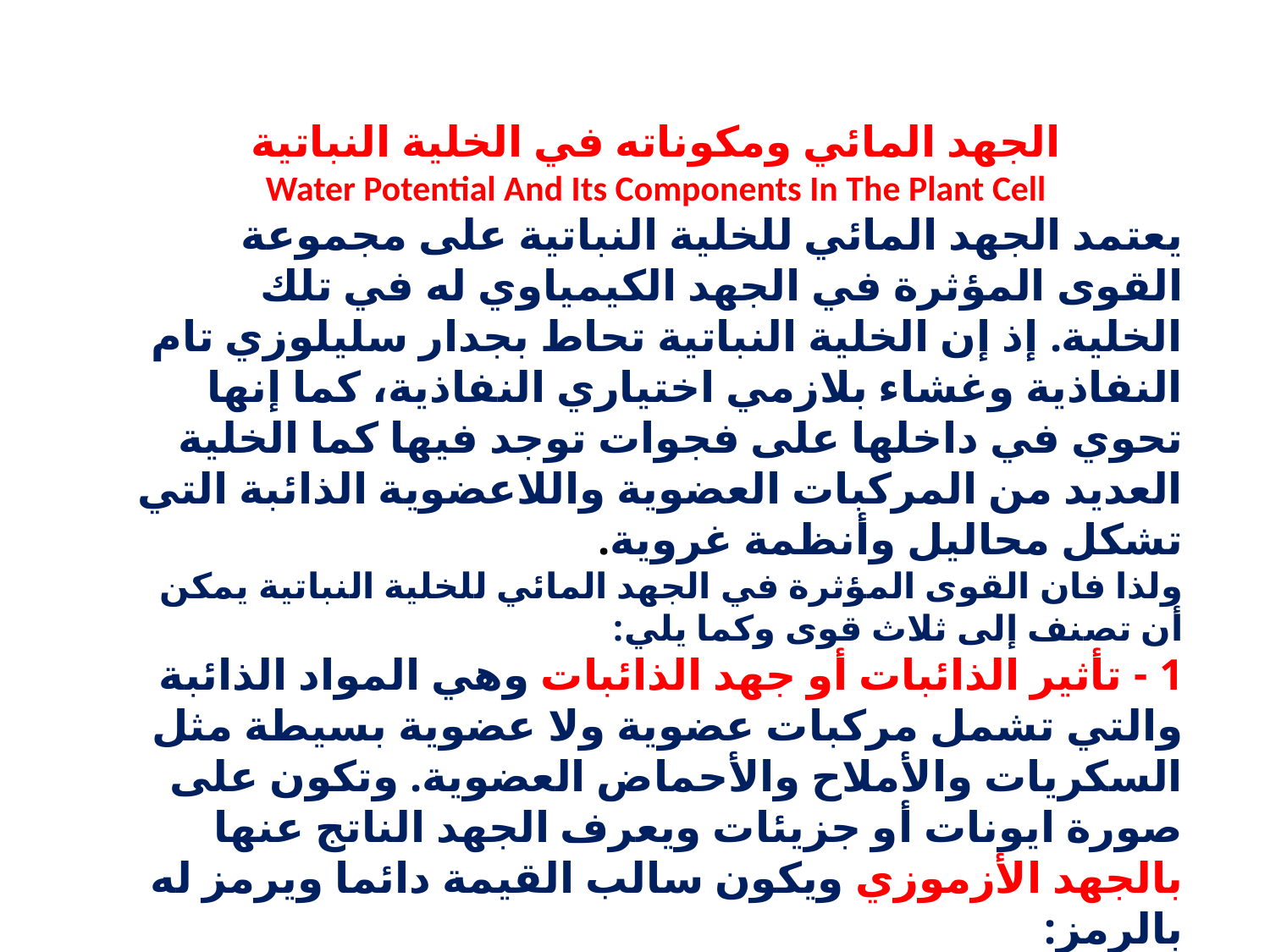

الجهد المائي ومكوناته في الخلية النباتية
Water Potential And Its Components In The Plant Cell
يعتمد الجهد المائي للخلية النباتية على مجموعة القوى المؤثرة في الجهد الكيمياوي له في تلك الخلية. إذ إن الخلية النباتية تحاط بجدار سليلوزي تام النفاذية وغشاء بلازمي اختياري النفاذية، كما إنها تحوي في داخلها على فجوات توجد فيها كما الخلية العديد من المركبات العضوية واللاعضوية الذائبة التي تشكل محاليل وأنظمة غروية.
ولذا فان القوى المؤثرة في الجهد المائي للخلية النباتية يمكن أن تصنف إلى ثلاث قوى وكما يلي:
1 - تأثير الذائبات أو جهد الذائبات وهي المواد الذائبة والتي تشمل مركبات عضوية ولا عضوية بسيطة مثل السكريات والأملاح والأحماض العضوية. وتكون على صورة ايونات أو جزيئات ويعرف الجهد الناتج عنها بالجهد الأزموزي ويكون سالب القيمة دائما ويرمز له بالرمز:
) بساي ψs) osmotic potential